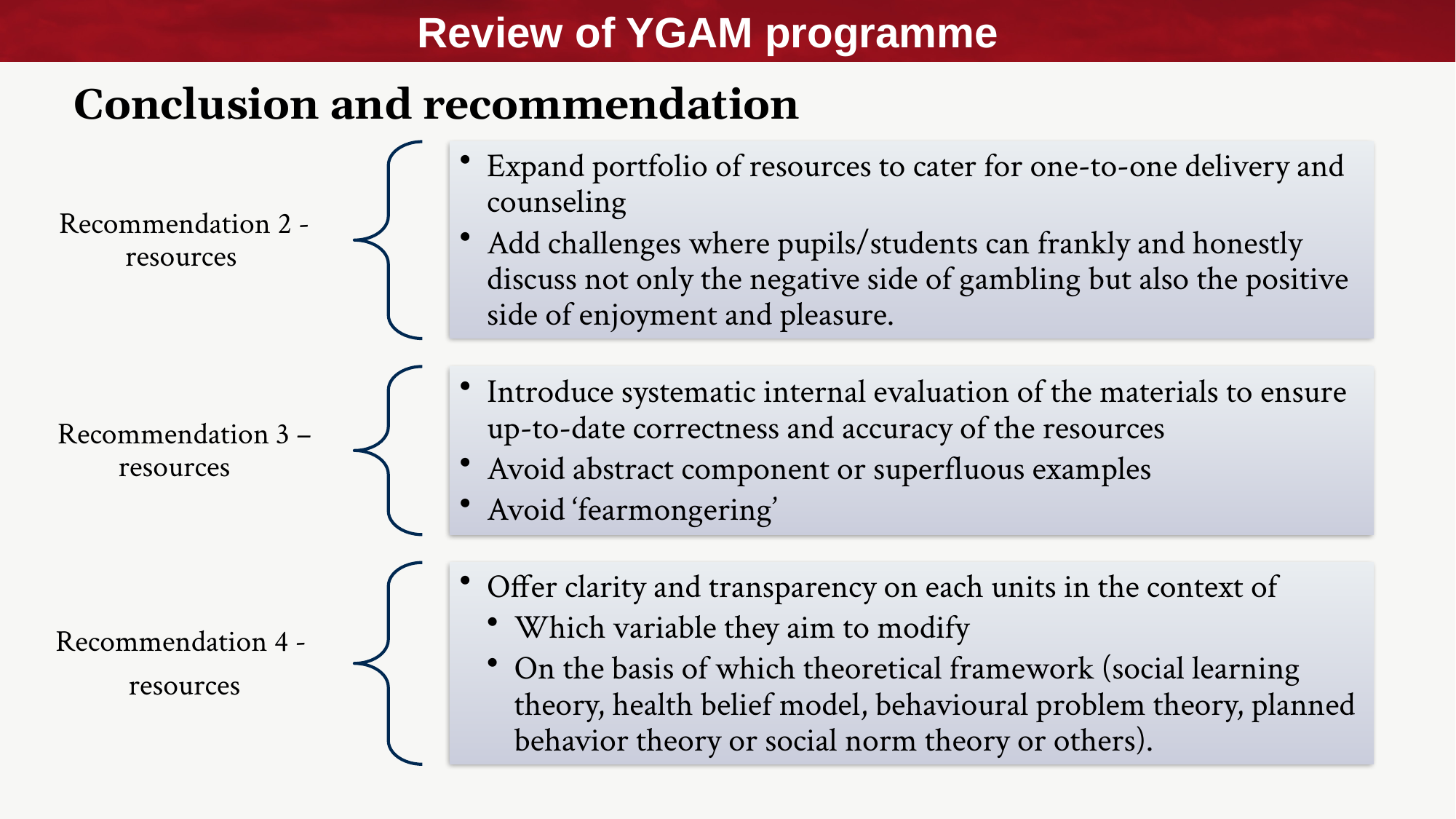

Review of YGAM programme
# Conclusion and recommendation
Recommendation 2 - resources
Expand portfolio of resources to cater for one-to-one delivery and counseling
Add challenges where pupils/students can frankly and honestly discuss not only the negative side of gambling but also the positive side of enjoyment and pleasure.
Recommendation 3 – resources
Introduce systematic internal evaluation of the materials to ensure up-to-date correctness and accuracy of the resources
Avoid abstract component or superfluous examples
Avoid ‘fearmongering’
Recommendation 4 -
 resources
Offer clarity and transparency on each units in the context of
Which variable they aim to modify
On the basis of which theoretical framework (social learning theory, health belief model, behavioural problem theory, planned behavior theory or social norm theory or others).